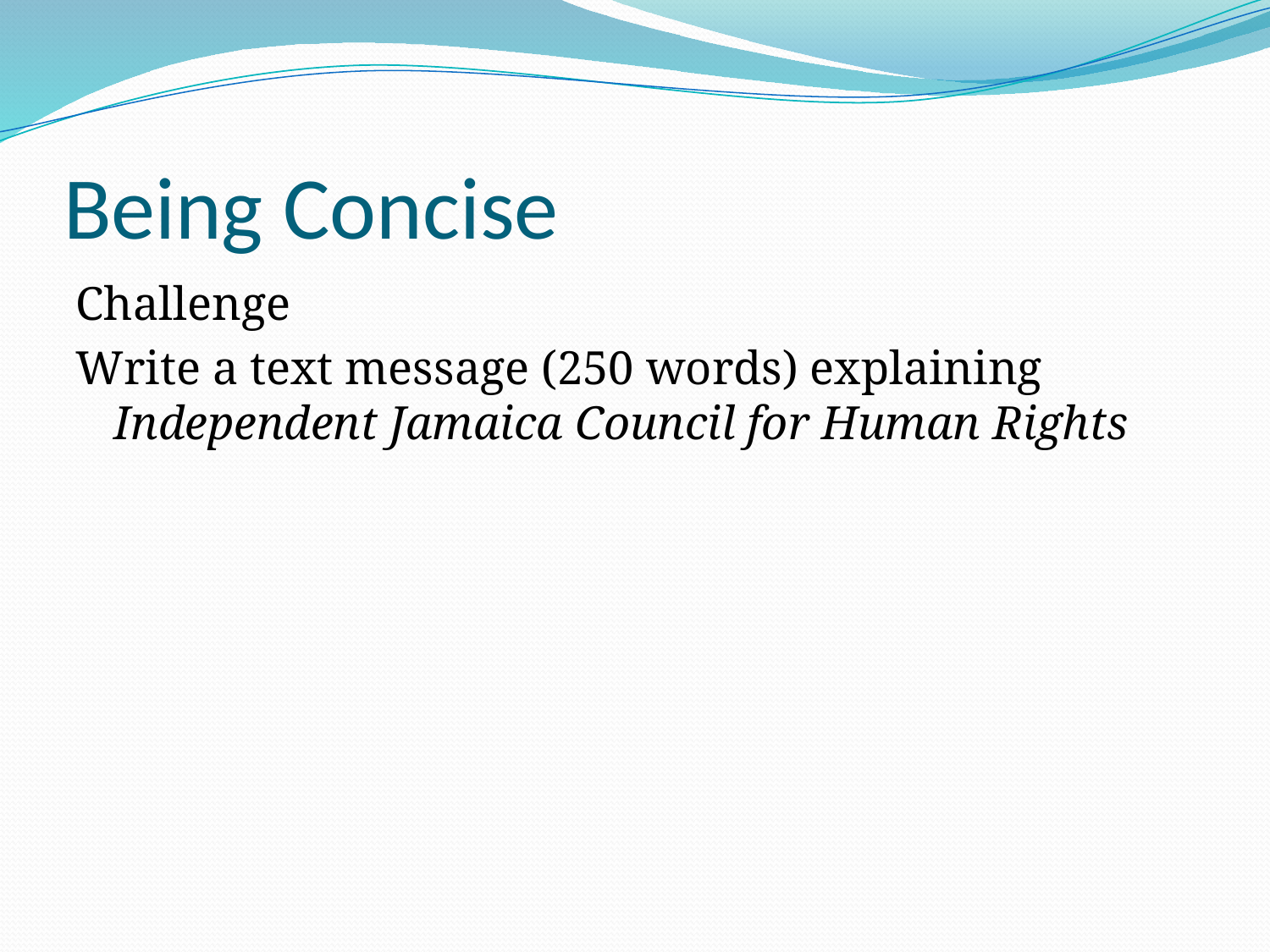

# Being Concise
Challenge
Write a text message (250 words) explaining Independent Jamaica Council for Human Rights